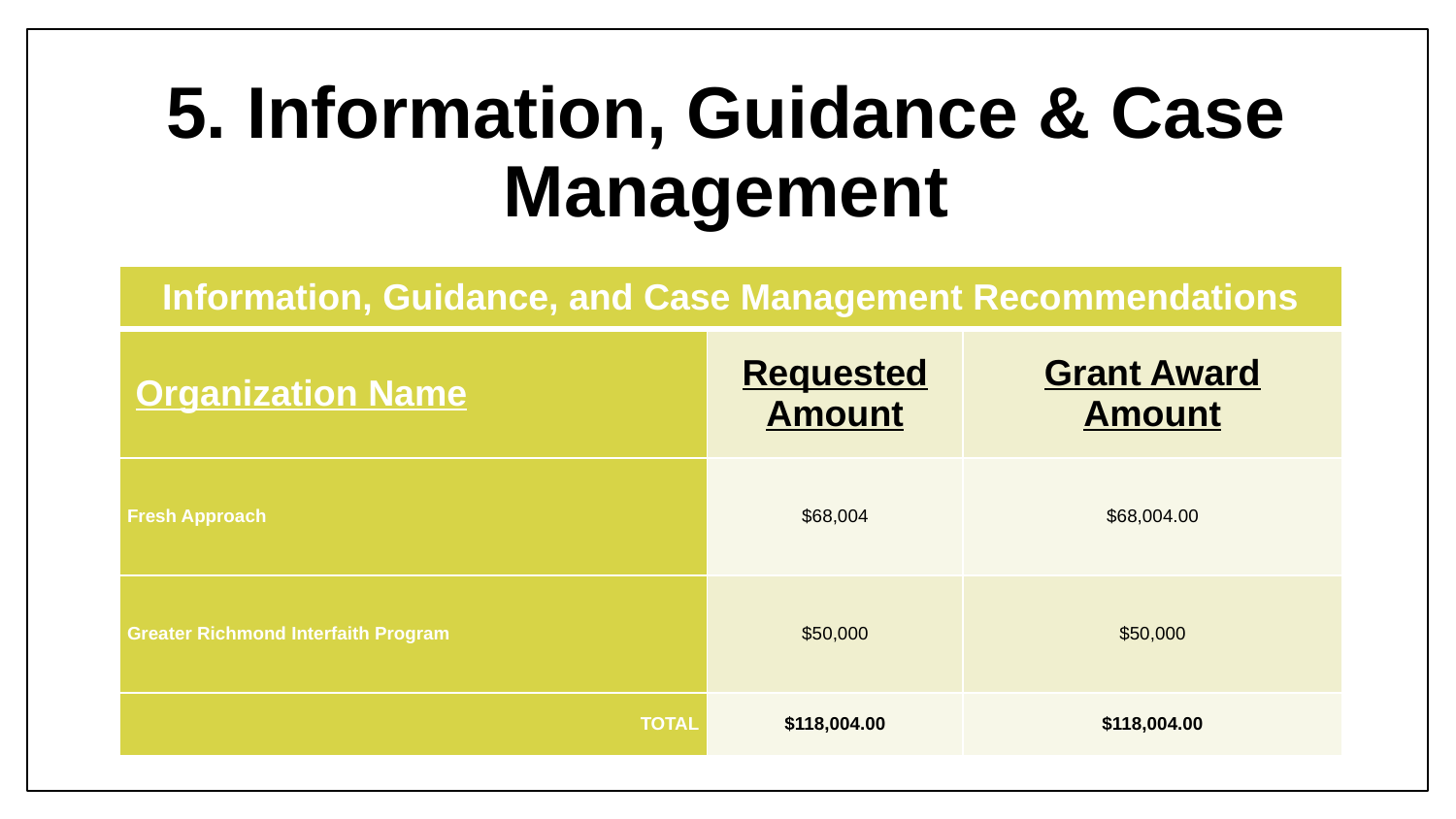

# 5. Information, Guidance & Case Management
| Information, Guidance, and Case Management Recommendations |  |  |
| --- | --- | --- |
| Organization Name | Requested Amount | Grant Award Amount |
| Fresh Approach | $68,004 | $68,004.00 |
| Greater Richmond Interfaith Program | $50,000 | $50,000 |
| TOTAL | $118,004.00 | $118,004.00 |